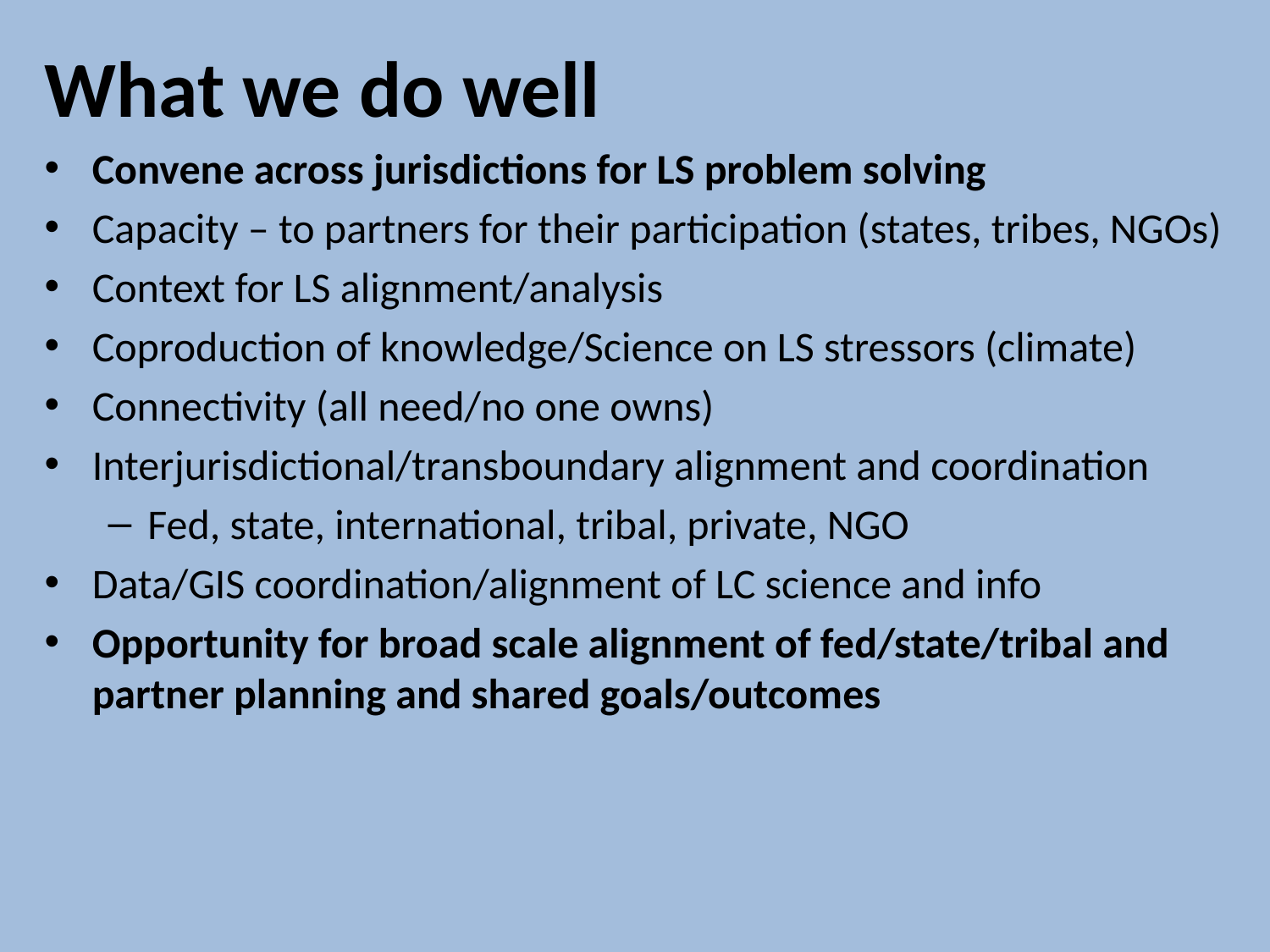

What we do well
Convene across jurisdictions for LS problem solving
Capacity – to partners for their participation (states, tribes, NGOs)
Context for LS alignment/analysis
Coproduction of knowledge/Science on LS stressors (climate)
Connectivity (all need/no one owns)
Interjurisdictional/transboundary alignment and coordination
Fed, state, international, tribal, private, NGO
Data/GIS coordination/alignment of LC science and info
Opportunity for broad scale alignment of fed/state/tribal and partner planning and shared goals/outcomes